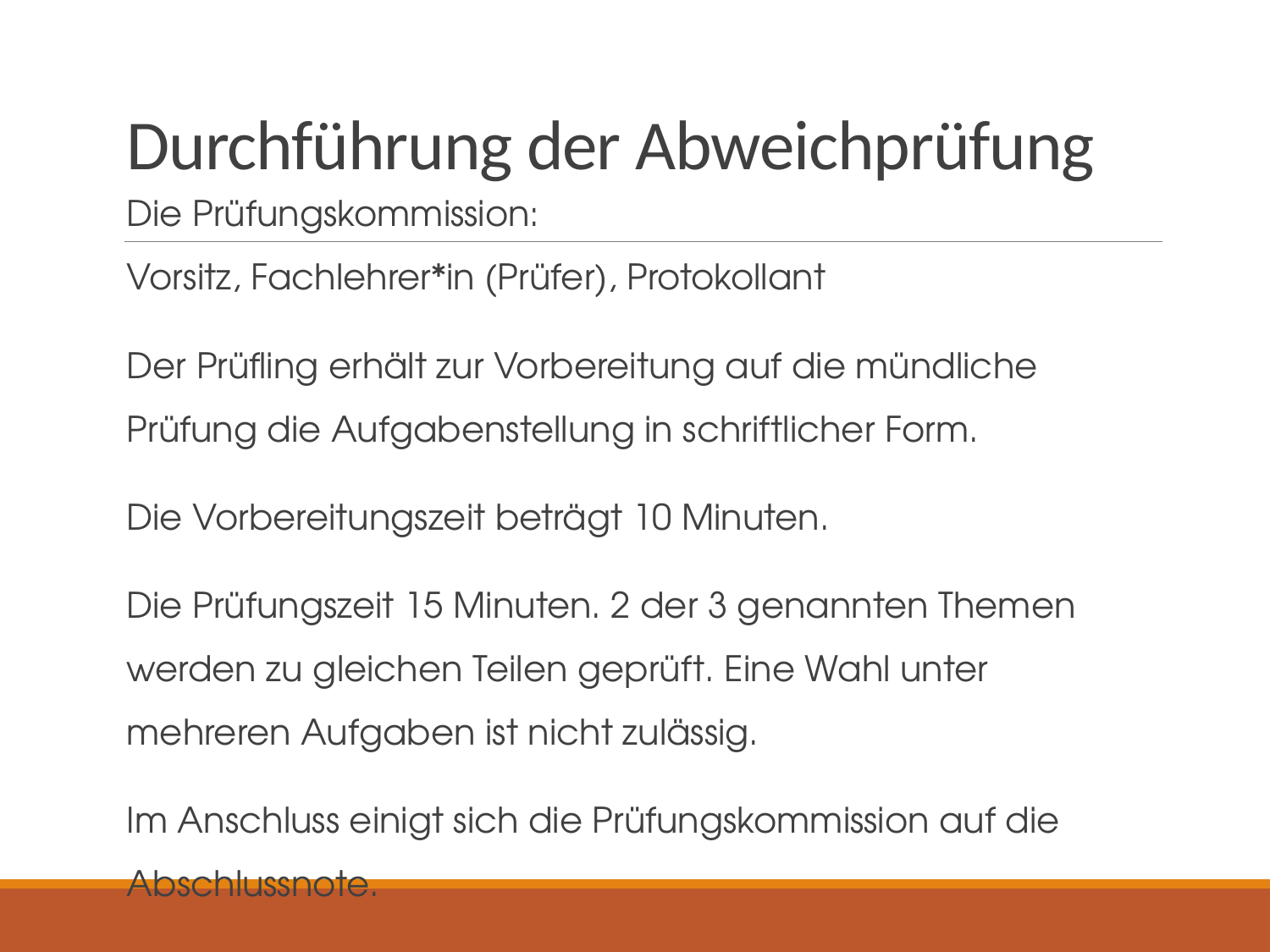

# Durchführung der Abweichprüfung
Die Prüfungskommission:
Vorsitz, Fachlehrer*in (Prüfer), Protokollant
Der Prüfling erhält zur Vorbereitung auf die mündliche Prüfung die Aufgabenstellung in schriftlicher Form.
Die Vorbereitungszeit beträgt 10 Minuten.
Die Prüfungszeit 15 Minuten. 2 der 3 genannten Themen werden zu gleichen Teilen geprüft. Eine Wahl unter mehreren Aufgaben ist nicht zulässig.
Im Anschluss einigt sich die Prüfungskommission auf die Abschlussnote.